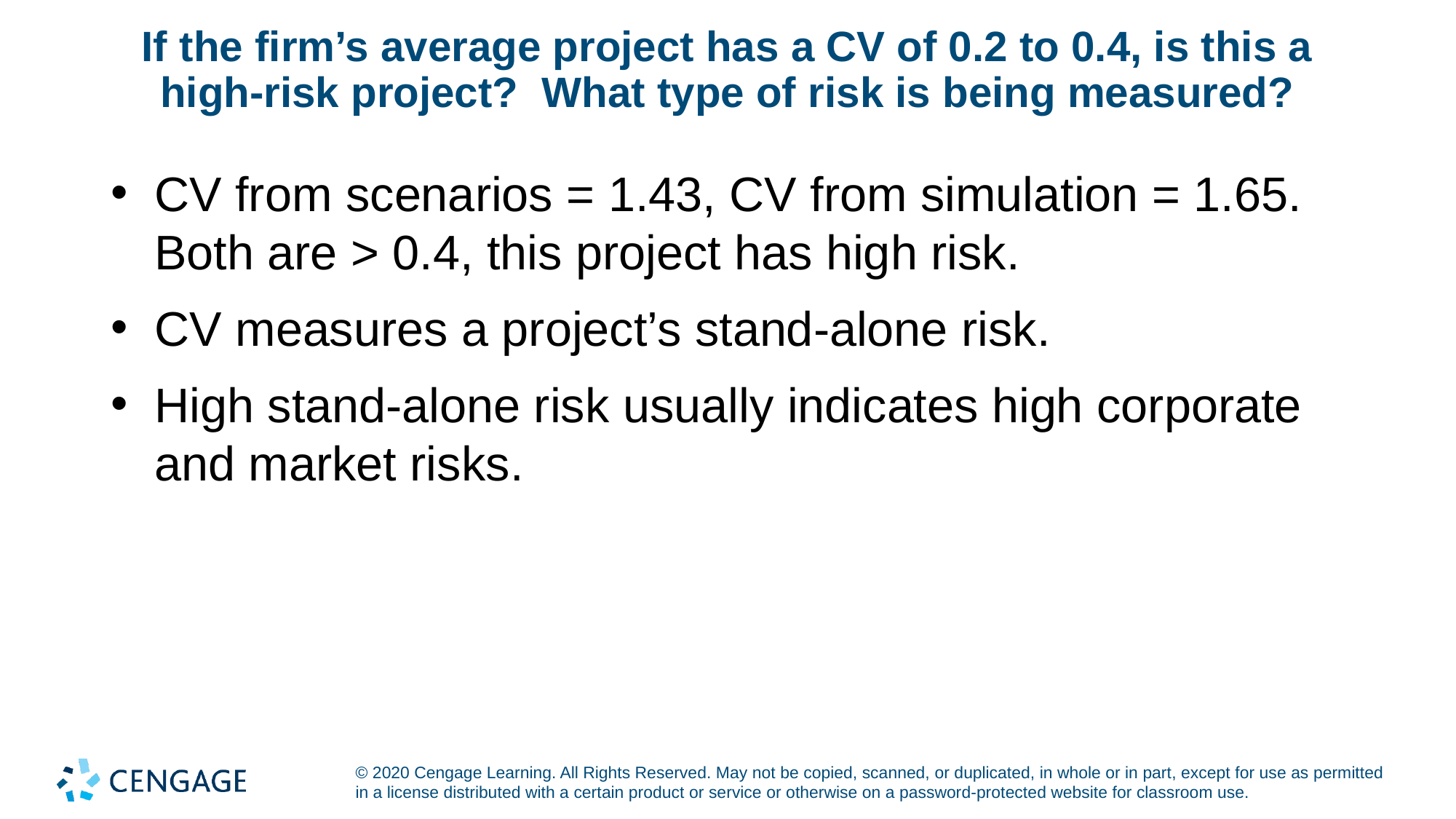

# If the firm’s average project has a CV of 0.2 to 0.4, is this a high-risk project?  What type of risk is being measured?
CV from scenarios = 1.43, CV from simulation = 1.65.  Both are > 0.4, this project has high risk.
CV measures a project’s stand-alone risk.
High stand-alone risk usually indicates high corporate and market risks.